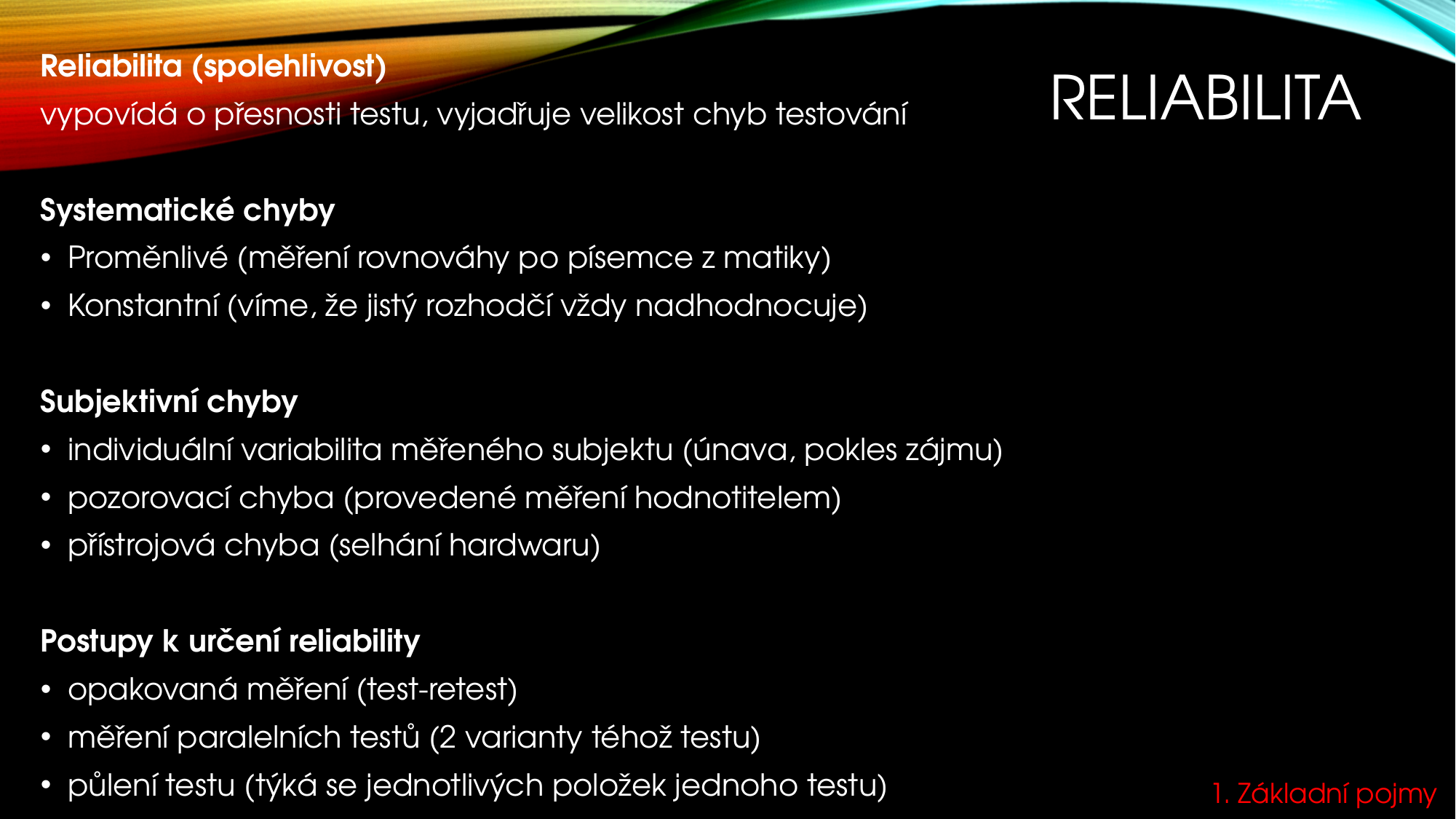

RELIABILITA
Reliabilita (spolehlivost)
vypovídá o přesnosti testu, vyjadřuje velikost chyb testování

Systematické chyby
Proměnlivé (měření rovnováhy po písemce z matiky)
Konstantní (víme, že jistý rozhodčí vždy nadhodnocuje)

Subjektivní chyby
individuální variabilita měřeného subjektu (únava, pokles zájmu)
pozorovací chyba (provedené měření hodnotitelem)
přístrojová chyba (selhání hardwaru)

Postupy k určení reliability
opakovaná měření (test-retest)
měření paralelních testů (2 varianty téhož testu)
půlení testu (týká se jednotlivých položek jednoho testu)
1. Základní pojmy